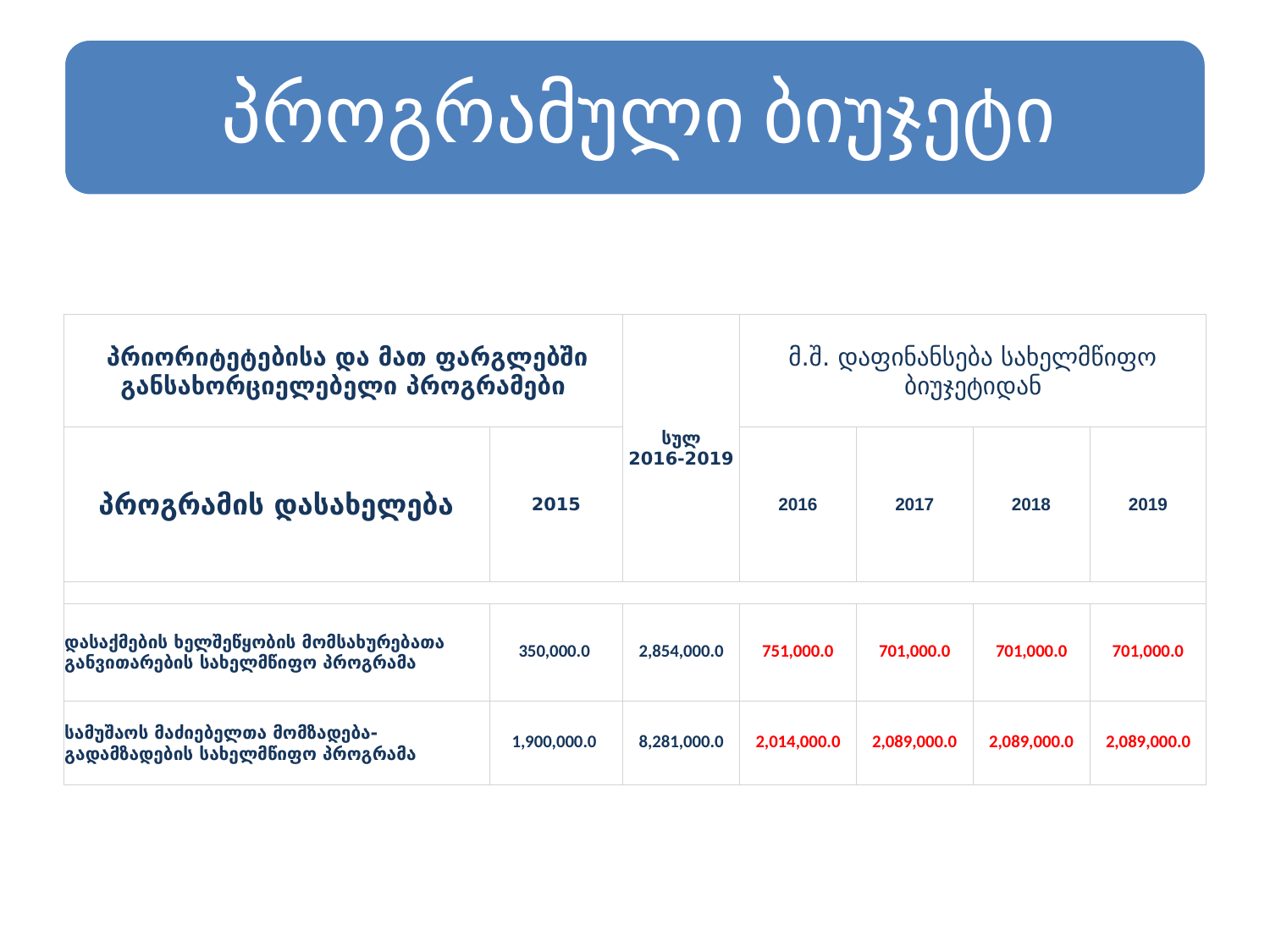

პროგრამული ბიუჯეტი
| პრიორიტეტებისა და მათ ფარგლებში განსახორციელებელი პროგრამები |  | სულ 2016-2019 | მ.შ. დაფინანსება სახელმწიფო ბიუჯეტიდან |  |  |  |
| --- | --- | --- | --- | --- | --- | --- |
| პროგრამის დასახელება | 2015 |  | 2016 | 2017 | 2018 | 2019 |
|  |  |  |  |  |  |  |
| დასაქმების ხელშეწყობის მომსახურებათა განვითარების სახელმწიფო პროგრამა | 350,000.0 | 2,854,000.0 | 751,000.0 | 701,000.0 | 701,000.0 | 701,000.0 |
| სამუშაოს მაძიებელთა მომზადება-გადამზადების სახელმწიფო პროგრამა | 1,900,000.0 | 8,281,000.0 | 2,014,000.0 | 2,089,000.0 | 2,089,000.0 | 2,089,000.0 |